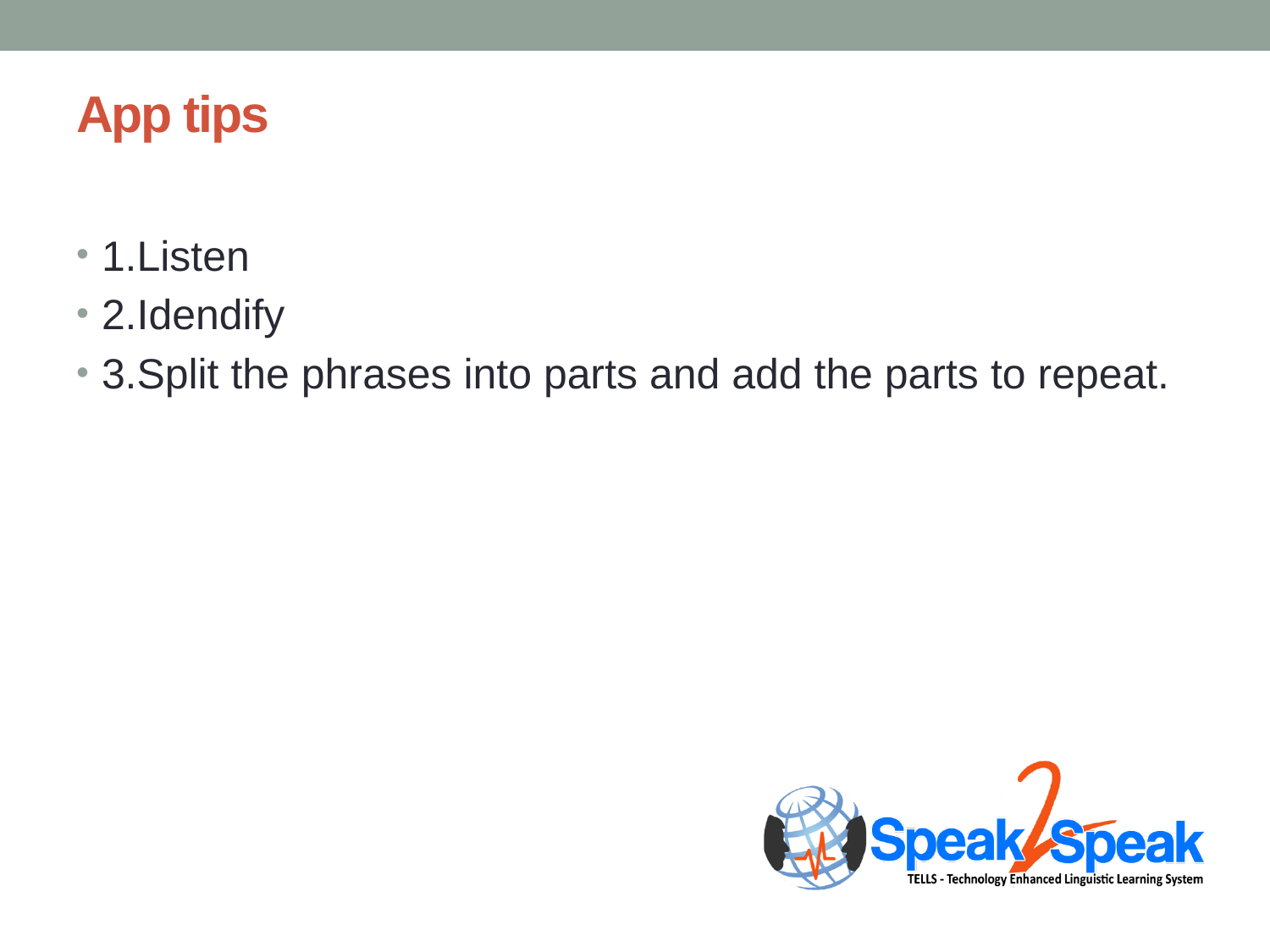

# App tips
1.Listen
2.Idendify
3.Split the phrases into parts and add the parts to repeat.